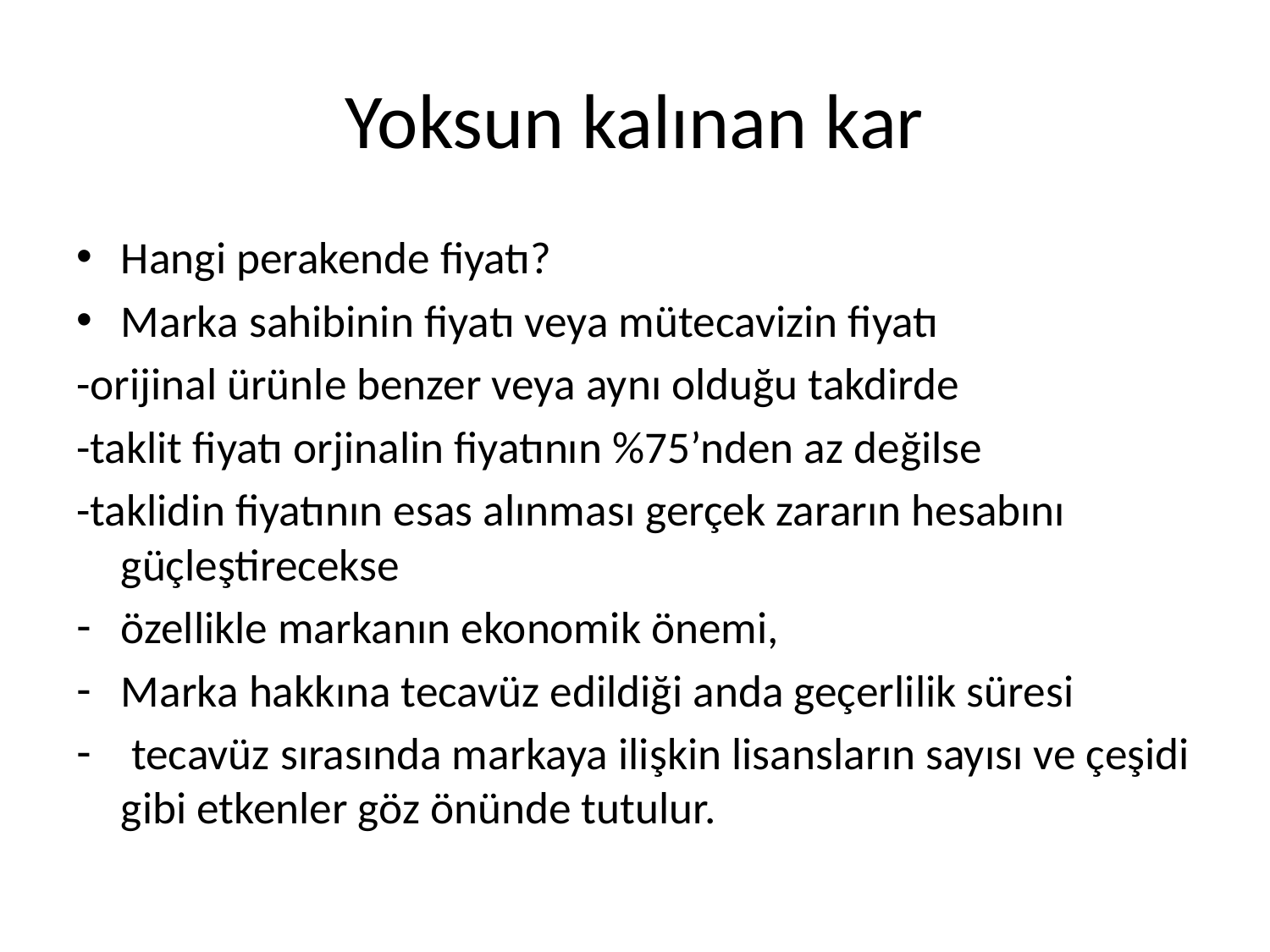

# Yoksun kalınan kar
Hangi perakende fiyatı?
Marka sahibinin fiyatı veya mütecavizin fiyatı
-orijinal ürünle benzer veya aynı olduğu takdirde
-taklit fiyatı orjinalin fiyatının %75’nden az değilse
-taklidin fiyatının esas alınması gerçek zararın hesabını güçleştirecekse
özellikle markanın ekonomik önemi,
Marka hakkına tecavüz edildiği anda geçerlilik süresi
 tecavüz sırasında markaya ilişkin lisansların sayısı ve çeşidi gibi etkenler göz önünde tutulur.